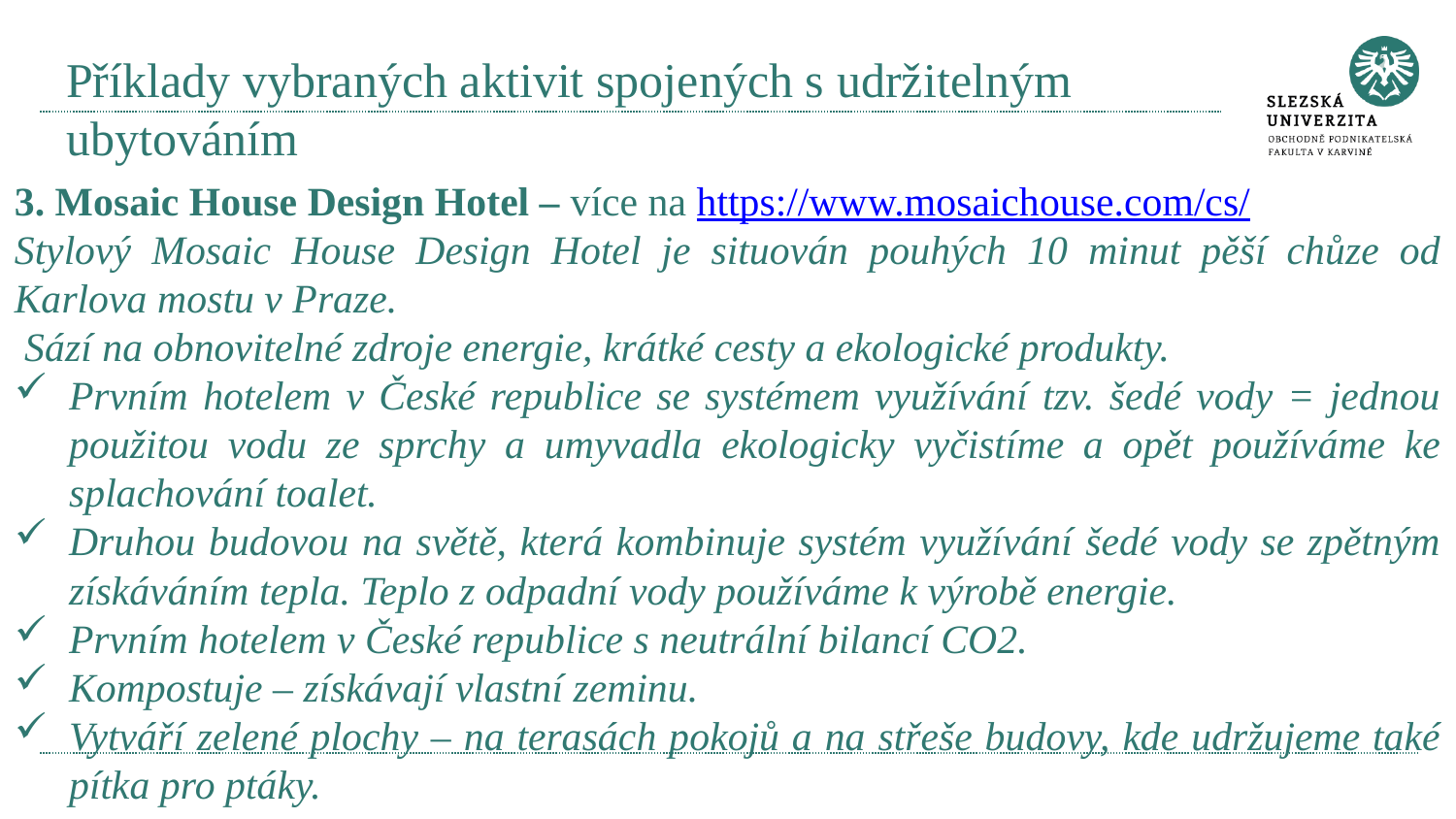

# Příklady vybraných aktivit spojených s udržitelným ubytováním
3. Mosaic House Design Hotel – více na https://www.mosaichouse.com/cs/
Stylový Mosaic House Design Hotel je situován pouhých 10 minut pěší chůze od Karlova mostu v Praze.
 Sází na obnovitelné zdroje energie, krátké cesty a ekologické produkty.
Prvním hotelem v České republice se systémem využívání tzv. šedé vody = jednou použitou vodu ze sprchy a umyvadla ekologicky vyčistíme a opět používáme ke splachování toalet.
Druhou budovou na světě, která kombinuje systém využívání šedé vody se zpětným získáváním tepla. Teplo z odpadní vody používáme k výrobě energie.
Prvním hotelem v České republice s neutrální bilancí CO2.
Kompostuje – získávají vlastní zeminu.
Vytváří zelené plochy – na terasách pokojů a na střeše budovy, kde udržujeme také pítka pro ptáky.